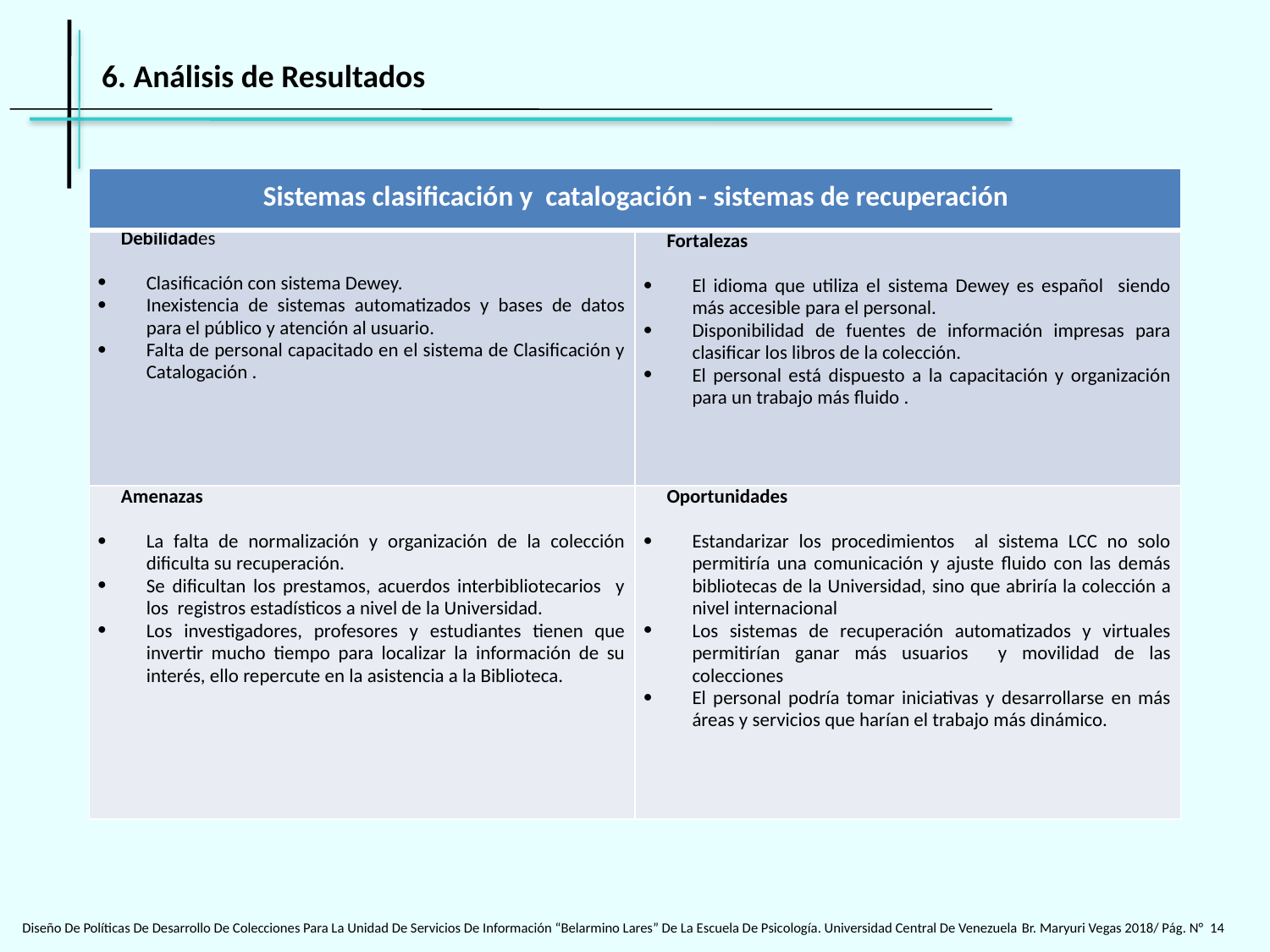

6. Análisis de Resultados
| Sistemas clasificación y catalogación - sistemas de recuperación |  |
| --- | --- |
| Debilidades   Clasificación con sistema Dewey. Inexistencia de sistemas automatizados y bases de datos para el público y atención al usuario. Falta de personal capacitado en el sistema de Clasificación y Catalogación . | Fortalezas    El idioma que utiliza el sistema Dewey es español siendo más accesible para el personal. Disponibilidad de fuentes de información impresas para clasificar los libros de la colección. El personal está dispuesto a la capacitación y organización para un trabajo más fluido . |
| Amenazas   La falta de normalización y organización de la colección dificulta su recuperación. Se dificultan los prestamos, acuerdos interbibliotecarios y los registros estadísticos a nivel de la Universidad. Los investigadores, profesores y estudiantes tienen que invertir mucho tiempo para localizar la información de su interés, ello repercute en la asistencia a la Biblioteca. | Oportunidades   Estandarizar los procedimientos al sistema LCC no solo permitiría una comunicación y ajuste fluido con las demás bibliotecas de la Universidad, sino que abriría la colección a nivel internacional Los sistemas de recuperación automatizados y virtuales permitirían ganar más usuarios y movilidad de las colecciones El personal podría tomar iniciativas y desarrollarse en más áreas y servicios que harían el trabajo más dinámico. |
Diseño De Políticas De Desarrollo De Colecciones Para La Unidad De Servicios De Información “Belarmino Lares” De La Escuela De Psicología. Universidad Central De Venezuela Br. Maryuri Vegas 2018/ Pág. N°  14